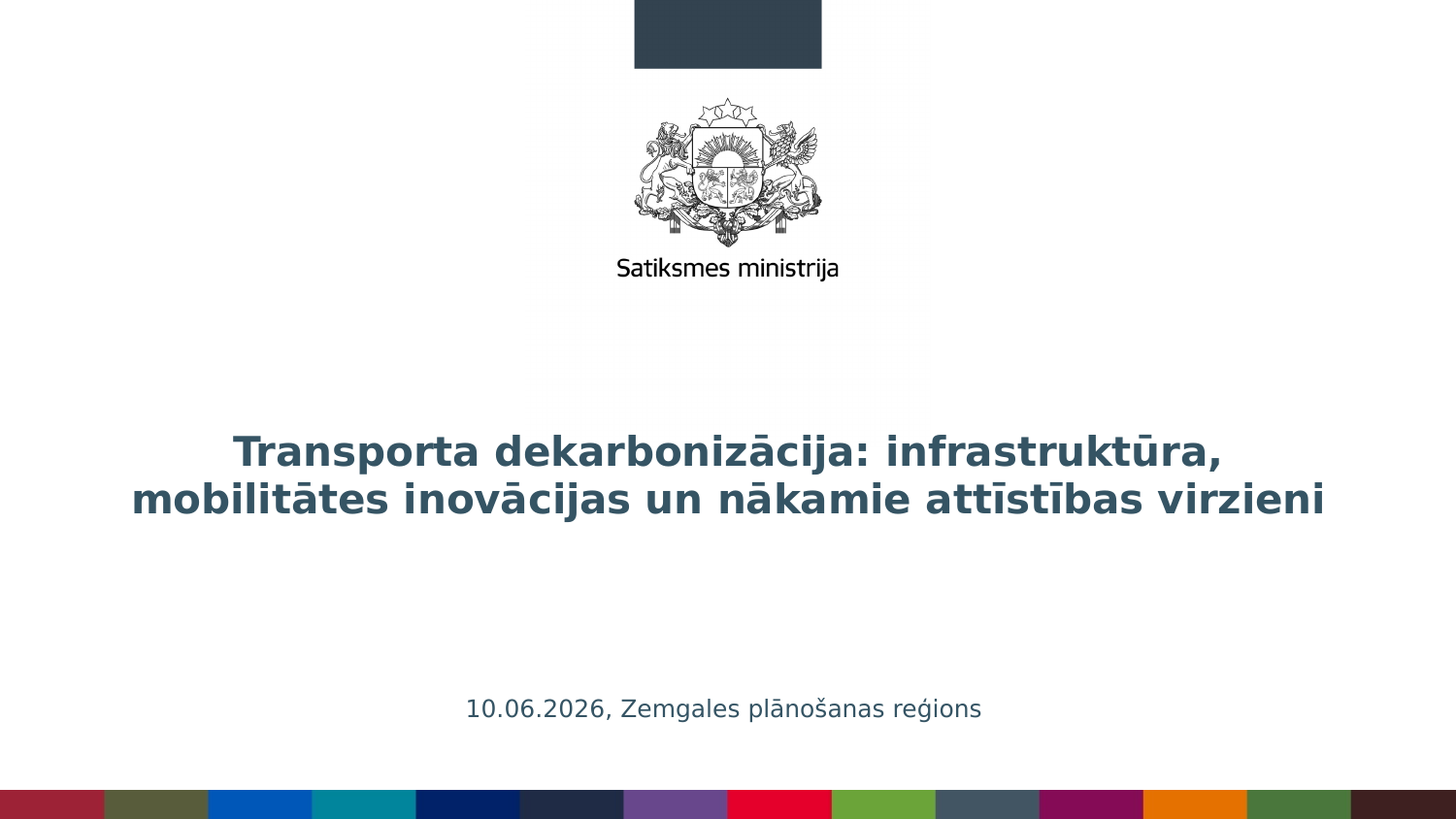

# Transporta dekarbonizācija: infrastruktūra, mobilitātes inovācijas un nākamie attīstības virzieni
10.06.2026, Zemgales plānošanas reģions